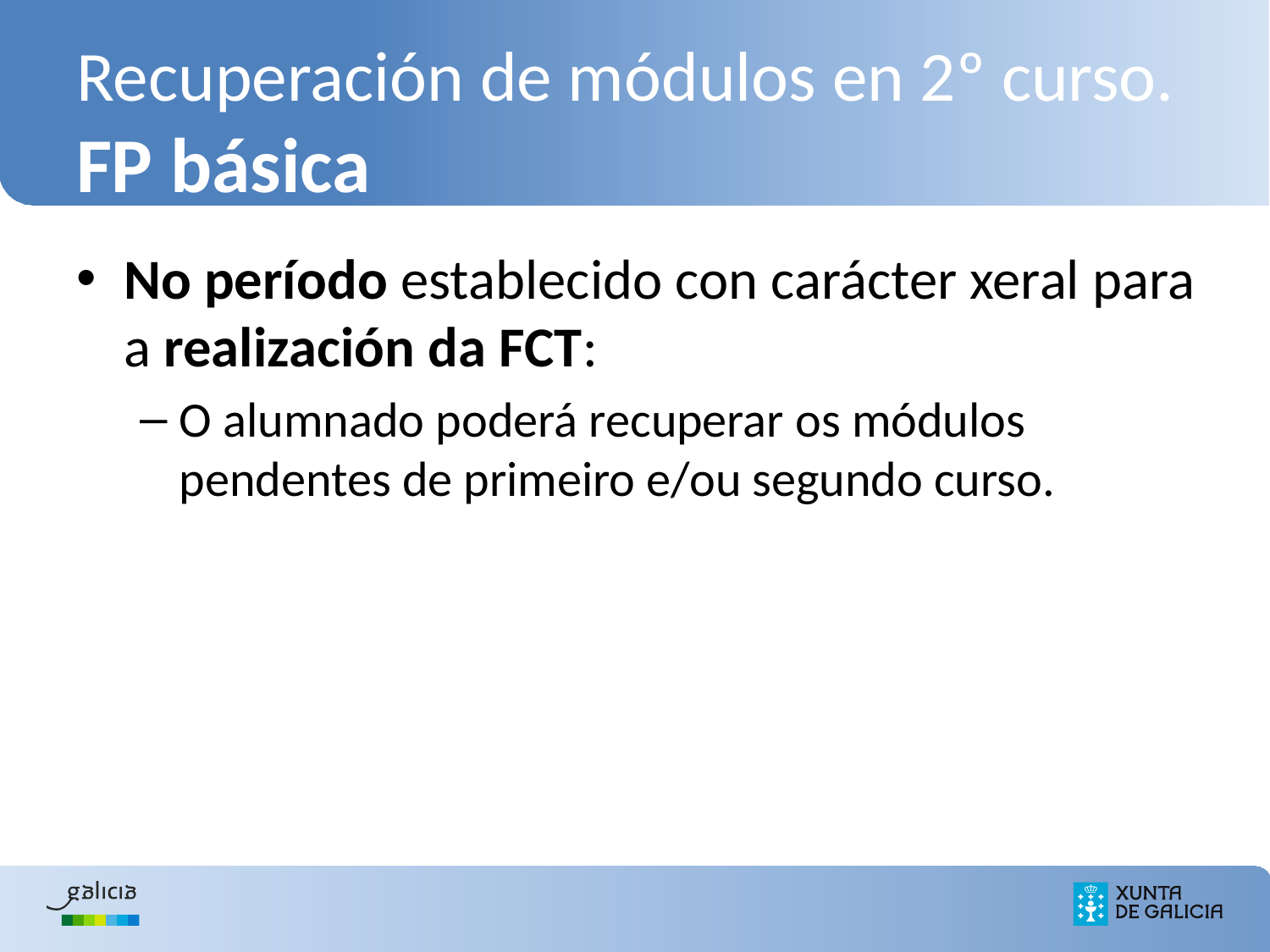

Recuperación de módulos en 2º curso.
FP básica
No período establecido con carácter xeral para a realización da FCT:
O alumnado poderá recuperar os módulos pendentes de primeiro e/ou segundo curso.